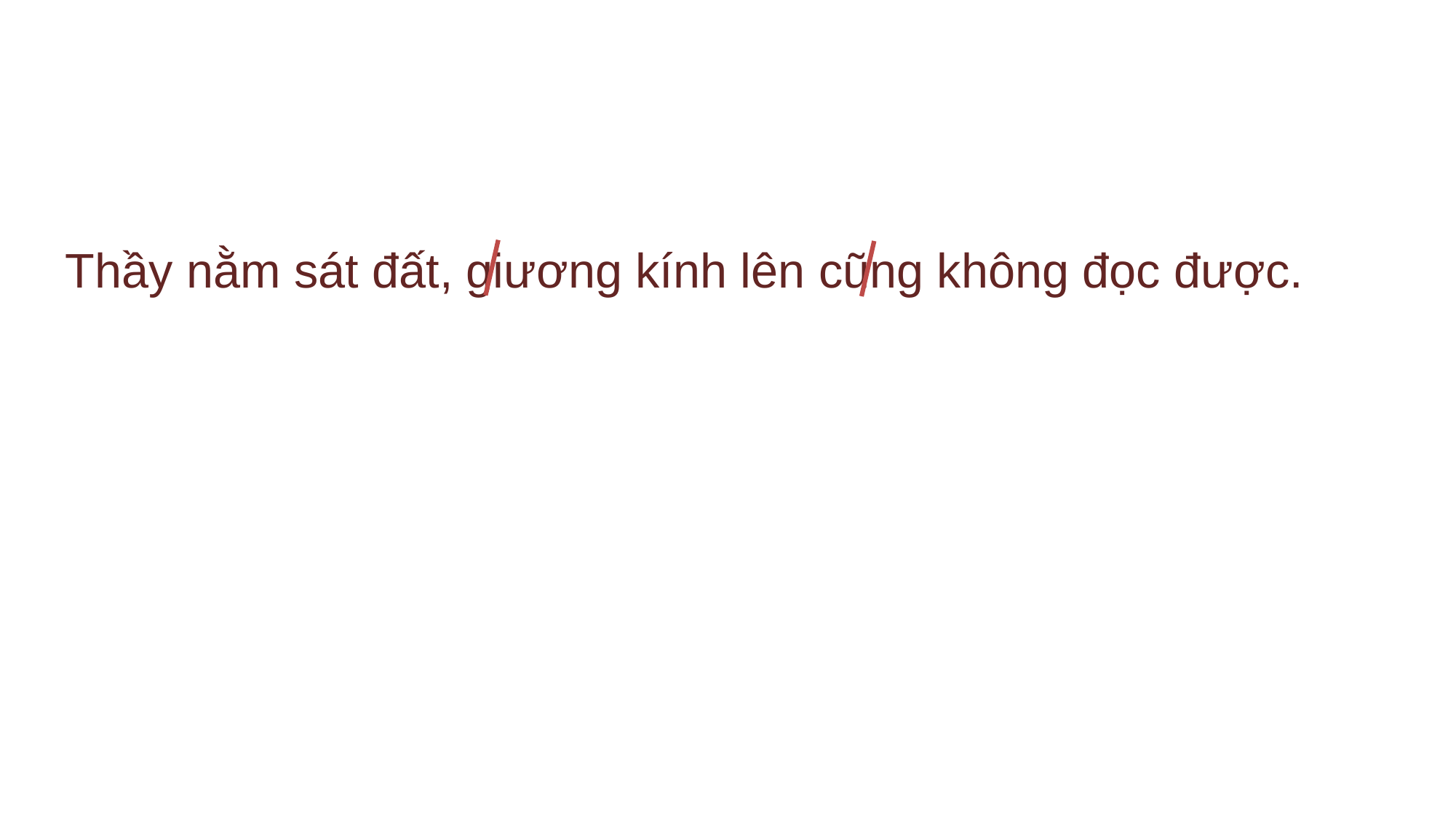

Thầy nằm sát đất, giương kính lên cũng không đọc được.